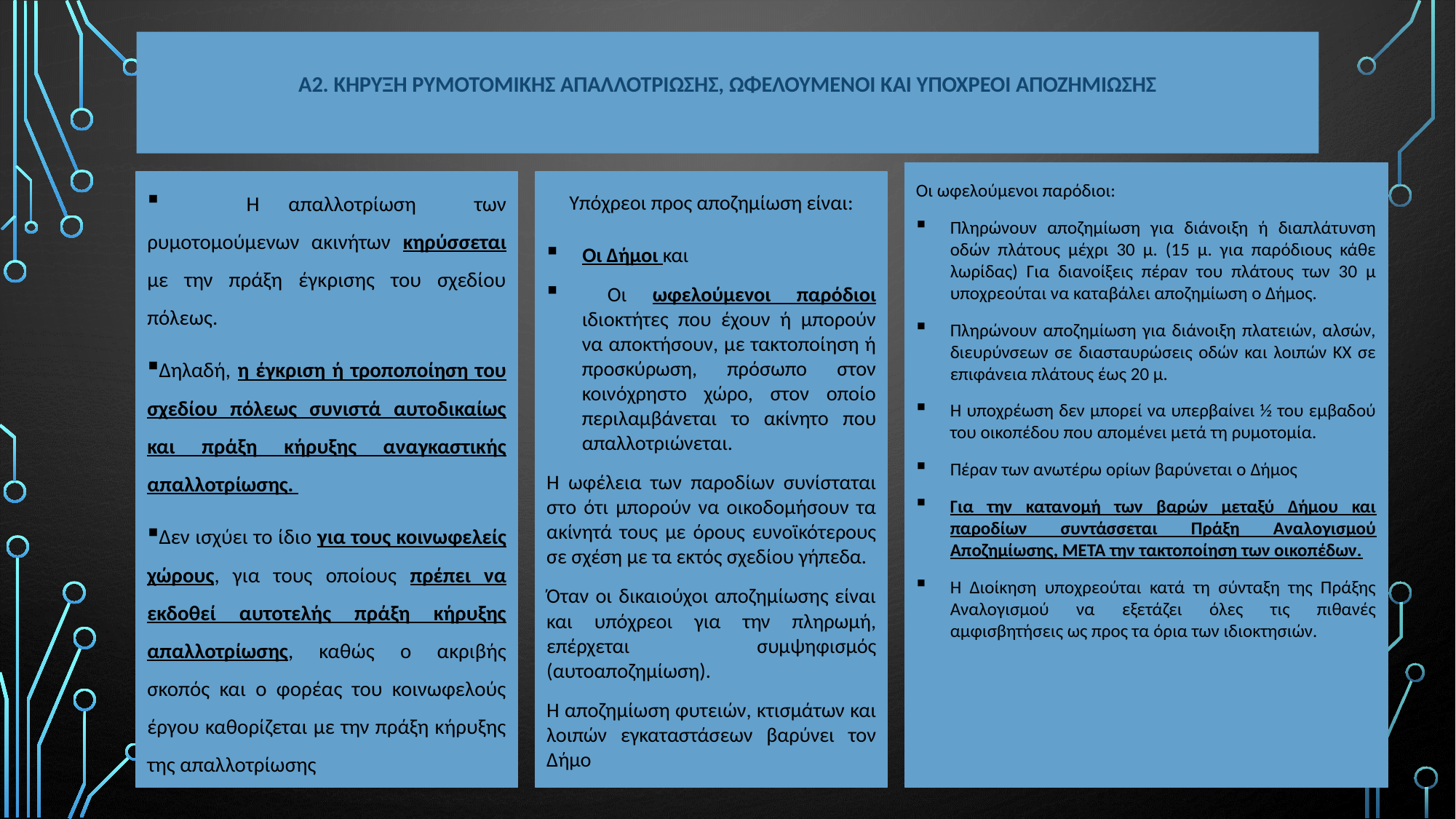

# A2. κηρυξη ρυμοτομικησ απαλλοτριωσησ, ΩΦΕΛΟΥΜΕΝΟΙ ΚΑΙ ΥΠΟΧΡΕΟΙ ΑΠΟΖΗΜΙΩΣΗΣ
Οι ωφελούμενοι παρόδιοι:
Πληρώνουν αποζημίωση για διάνοιξη ή διαπλάτυνση οδών πλάτους μέχρι 30 μ. (15 μ. για παρόδιους κάθε λωρίδας) Για διανοίξεις πέραν του πλάτους των 30 μ υποχρεούται να καταβάλει αποζημίωση ο Δήμος.
Πληρώνουν αποζημίωση για διάνοιξη πλατειών, αλσών, διευρύνσεων σε διασταυρώσεις οδών και λοιπών ΚΧ σε επιφάνεια πλάτους έως 20 μ.
Η υποχρέωση δεν μπορεί να υπερβαίνει ½ του εμβαδού του οικοπέδου που απομένει μετά τη ρυμοτομία.
Πέραν των ανωτέρω ορίων βαρύνεται ο Δήμος
Για την κατανομή των βαρών μεταξύ Δήμου και παροδίων συντάσσεται Πράξη Αναλογισμού Αποζημίωσης, ΜΕΤΑ την τακτοποίηση των οικοπέδων.
Η Διοίκηση υποχρεούται κατά τη σύνταξη της Πράξης Αναλογισμού να εξετάζει όλες τις πιθανές αμφισβητήσεις ως προς τα όρια των ιδιοκτησιών.

   Η απαλλοτρίωση  των ρυμοτομούμενων ακινήτων κηρύσσεται με την πράξη έγκρισης του σχεδίου πόλεως.
Δηλαδή, η έγκριση ή τροποποίηση του σχεδίου πόλεως συνιστά αυτοδικαίως και πράξη κήρυξης αναγκαστικής απαλλοτρίωσης.
Δεν ισχύει το ίδιο για τους κοινωφελείς χώρους, για τους οποίους πρέπει να εκδοθεί αυτοτελής πράξη κήρυξης απαλλοτρίωσης, καθώς ο ακριβής σκοπός και ο φορέας του κοινωφελούς έργου καθορίζεται με την πράξη κήρυξης της απαλλοτρίωσης
Υπόχρεοι προς αποζημίωση είναι:
Οι Δήμοι και
 Οι ωφελούμενοι παρόδιοι ιδιοκτήτες που έχουν ή μπορούν να αποκτήσουν, με τακτοποίηση ή προσκύρωση, πρόσωπο στον κοινόχρηστο χώρο, στον οποίο περιλαμβάνεται το ακίνητο που απαλλοτριώνεται.
Η ωφέλεια των παροδίων συνίσταται στο ότι μπορούν να οικοδομήσουν τα ακίνητά τους με όρους ευνοϊκότερους σε σχέση με τα εκτός σχεδίου γήπεδα.
Όταν οι δικαιούχοι αποζημίωσης είναι και υπόχρεοι για την πληρωμή, επέρχεται συμψηφισμός (αυτοαποζημίωση).
Η αποζημίωση φυτειών, κτισμάτων και λοιπών εγκαταστάσεων βαρύνει τον Δήμο